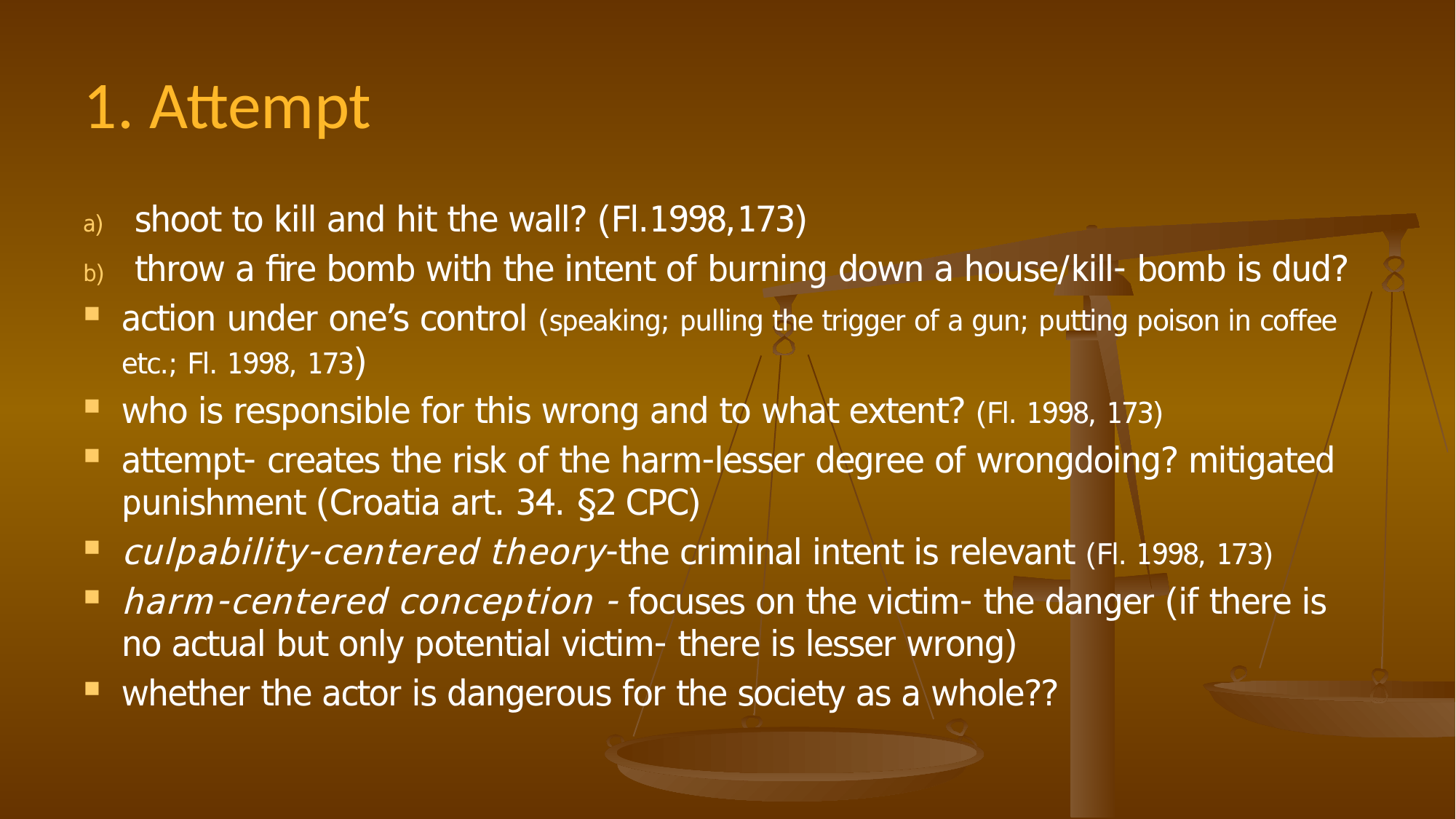

# 1. Attempt
shoot to kill and hit the wall? (Fl.1998,173)
throw a fire bomb with the intent of burning down a house/kill- bomb is dud?
action under one’s control (speaking; pulling the trigger of a gun; putting poison in coffee etc.; Fl. 1998, 173)
who is responsible for this wrong and to what extent? (Fl. 1998, 173)
attempt- creates the risk of the harm-lesser degree of wrongdoing? mitigated punishment (Croatia art. 34. §2 CPC)
culpability-centered theory-the criminal intent is relevant (Fl. 1998, 173)
harm-centered conception - focuses on the victim- the danger (if there is no actual but only potential victim- there is lesser wrong)
whether the actor is dangerous for the society as a whole??